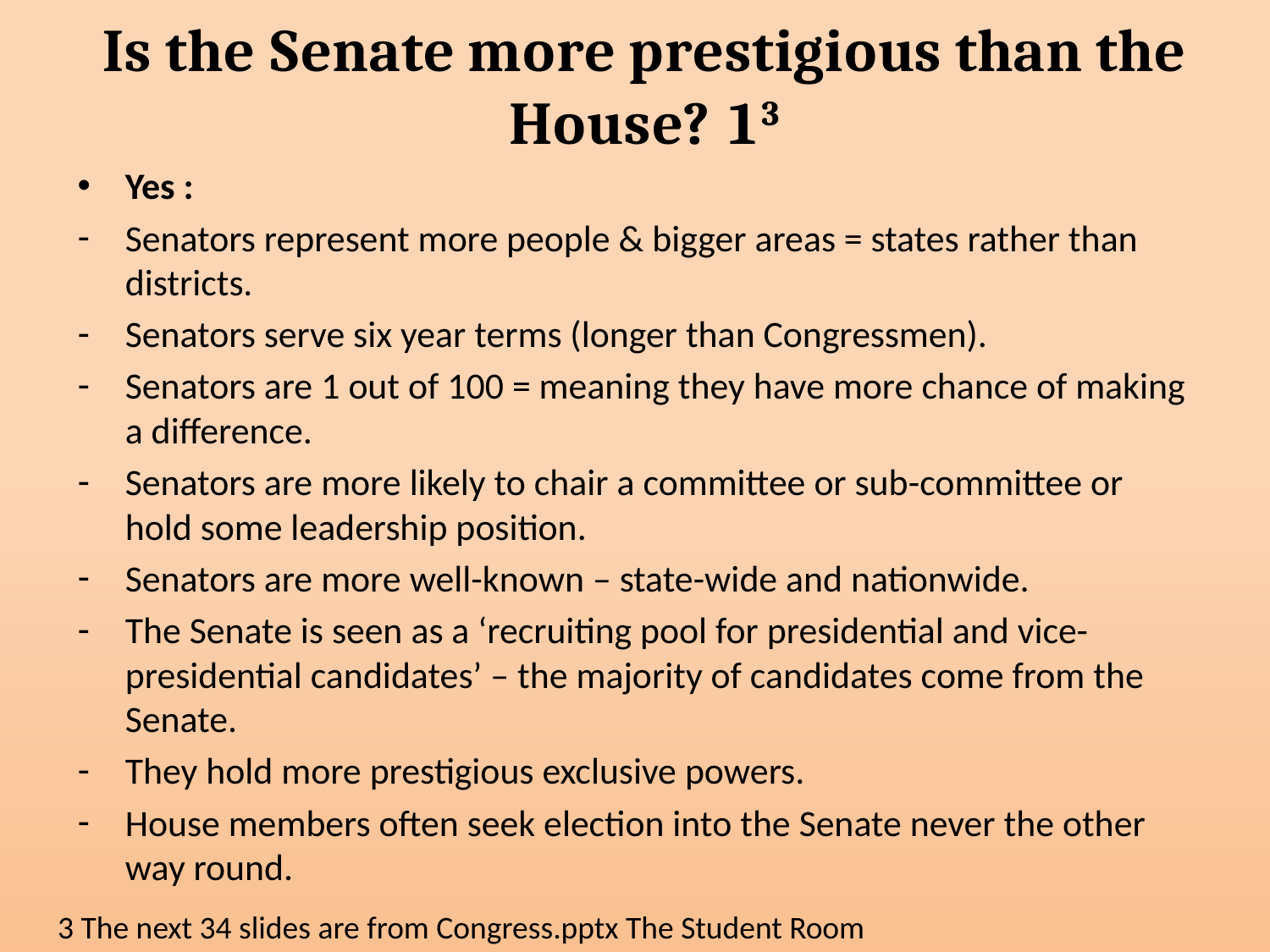

# Is the Senate more prestigious than the House? 13
Yes :
Senators represent more people & bigger areas = states rather than districts.
Senators serve six year terms (longer than Congressmen).
Senators are 1 out of 100 = meaning they have more chance of making a difference.
Senators are more likely to chair a committee or sub-committee or hold some leadership position.
Senators are more well-known – state-wide and nationwide.
The Senate is seen as a ‘recruiting pool for presidential and vice-presidential candidates’ – the majority of candidates come from the Senate.
They hold more prestigious exclusive powers.
House members often seek election into the Senate never the other way round.
3 The next 34 slides are from Congress.pptx The Student Room